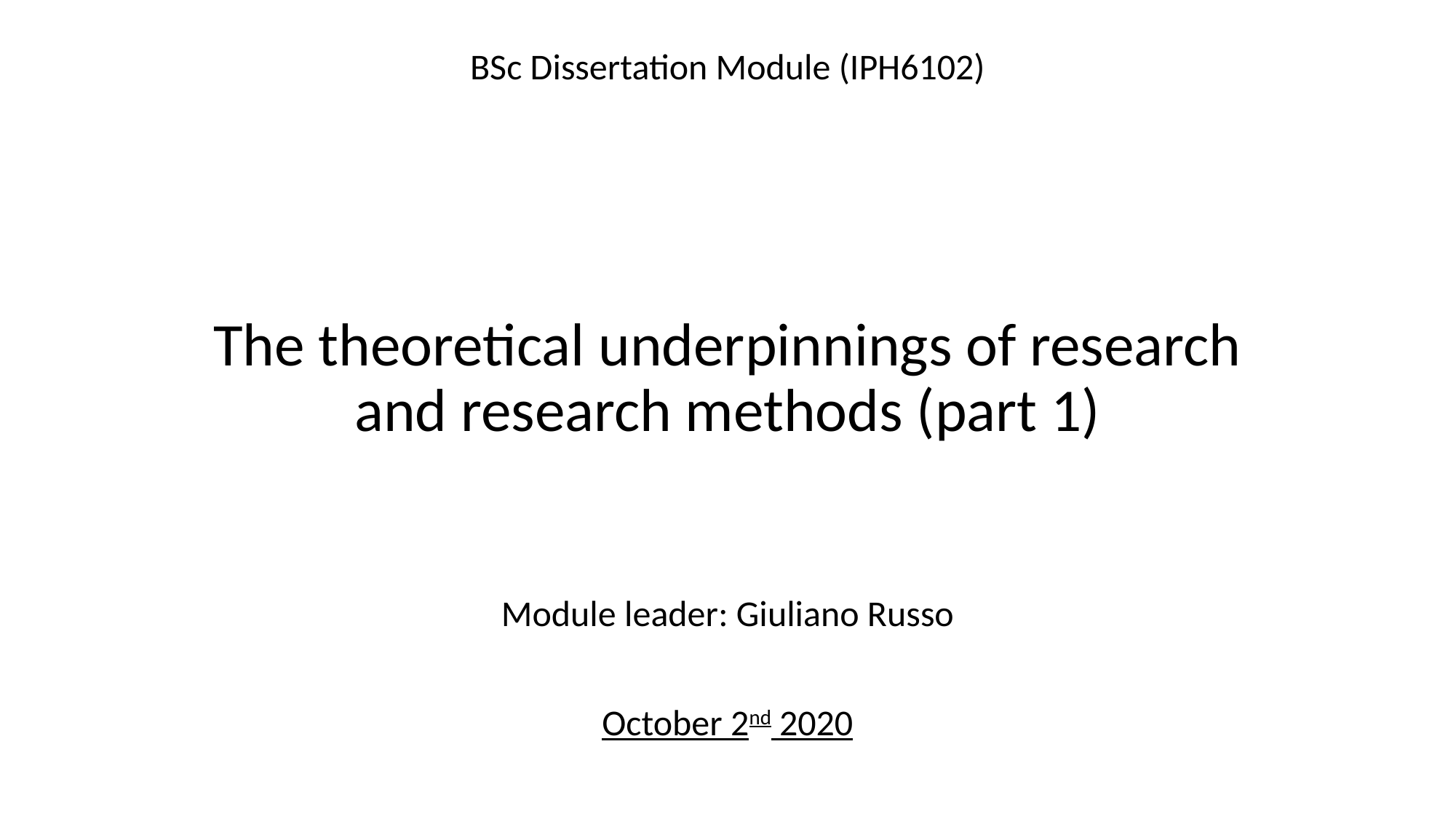

BSc Dissertation Module (IPH6102)
# The theoretical underpinnings of research and research methods (part 1)
Module leader: Giuliano Russo

October 2nd 2020